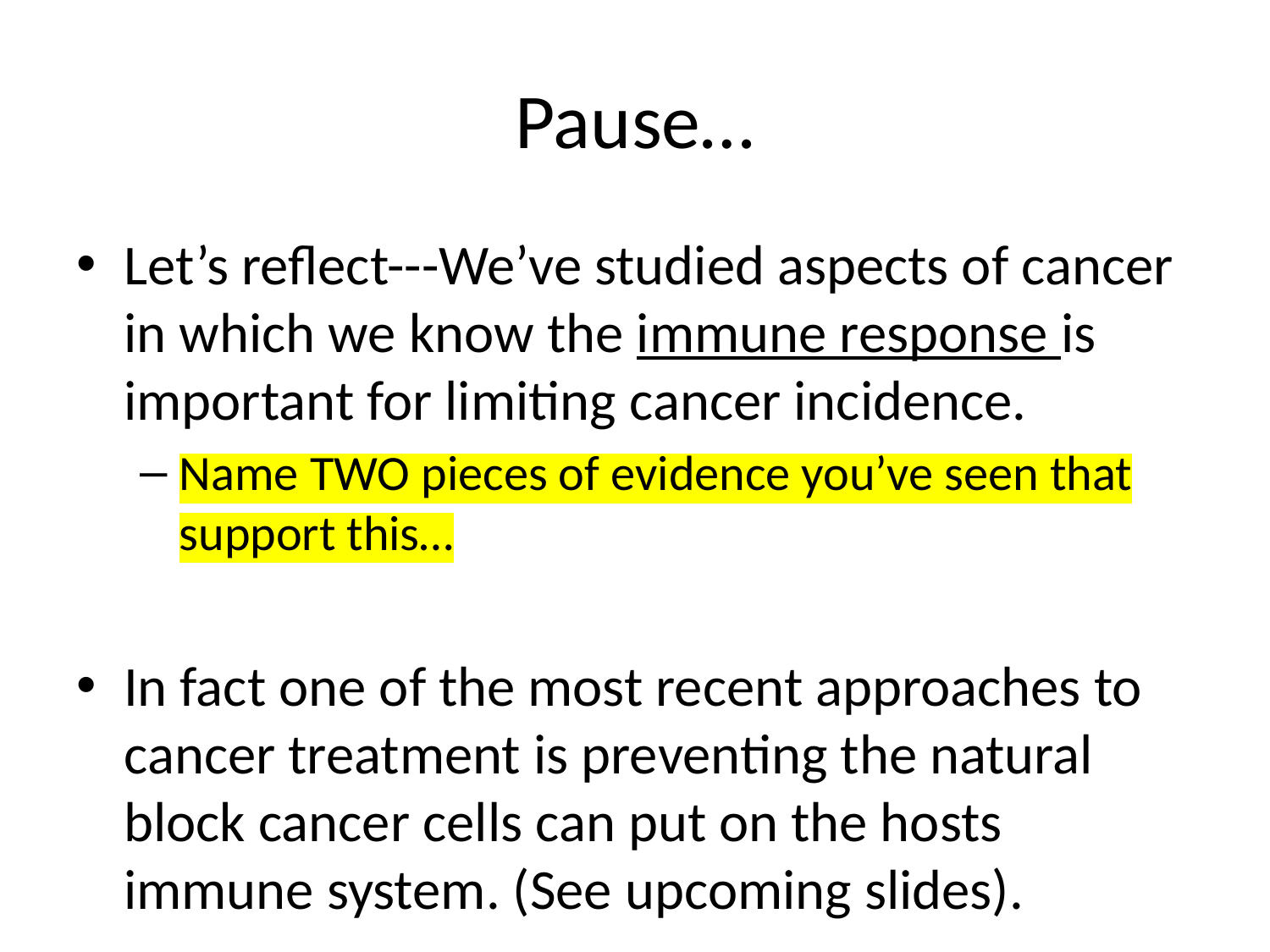

# Pause…
Let’s reflect---We’ve studied aspects of cancer in which we know the immune response is important for limiting cancer incidence.
Name TWO pieces of evidence you’ve seen that support this…

In fact one of the most recent approaches to cancer treatment is preventing the natural block cancer cells can put on the hosts immune system. (See upcoming slides).